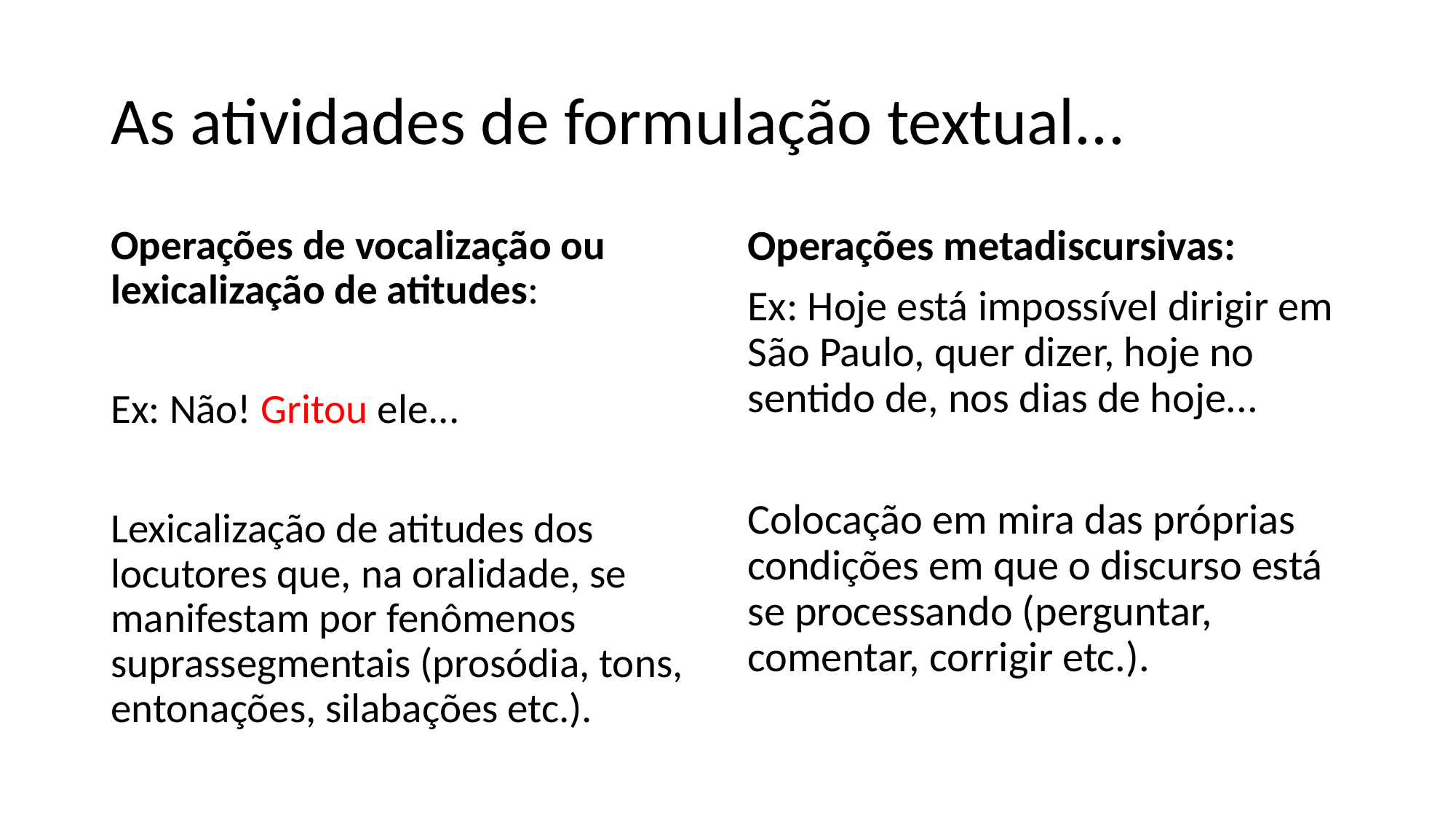

# As atividades de formulação textual...
Operações de vocalização ou lexicalização de atitudes:

Ex: Não! Gritou ele...

Lexicalização de atitudes dos locutores que, na oralidade, se manifestam por fenômenos suprassegmentais (prosódia, tons, entonações, silabações etc.).

Operações metadiscursivas:
Ex: Hoje está impossível dirigir em São Paulo, quer dizer, hoje no sentido de, nos dias de hoje...

Colocação em mira das próprias condições em que o discurso está se processando (perguntar, comentar, corrigir etc.).